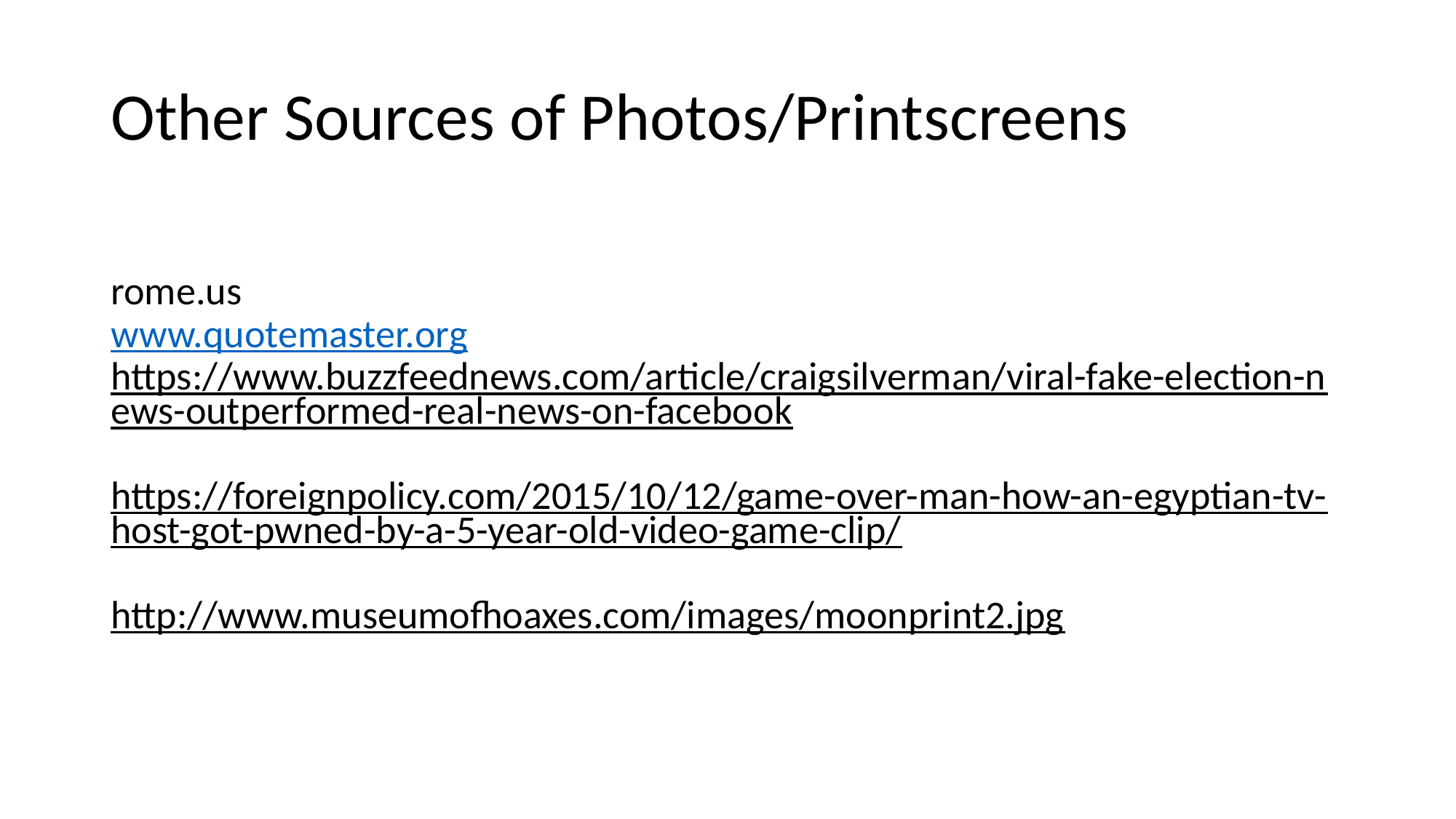

# Other Sources of Photos/Printscreens

rome.us
www.quotemaster.org
https://www.buzzfeednews.com/article/craigsilverman/viral-fake-election-news-outperformed-real-news-on-facebook
https://foreignpolicy.com/2015/10/12/game-over-man-how-an-egyptian-tv-host-got-pwned-by-a-5-year-old-video-game-clip/
http://www.museumofhoaxes.com/images/moonprint2.jpg